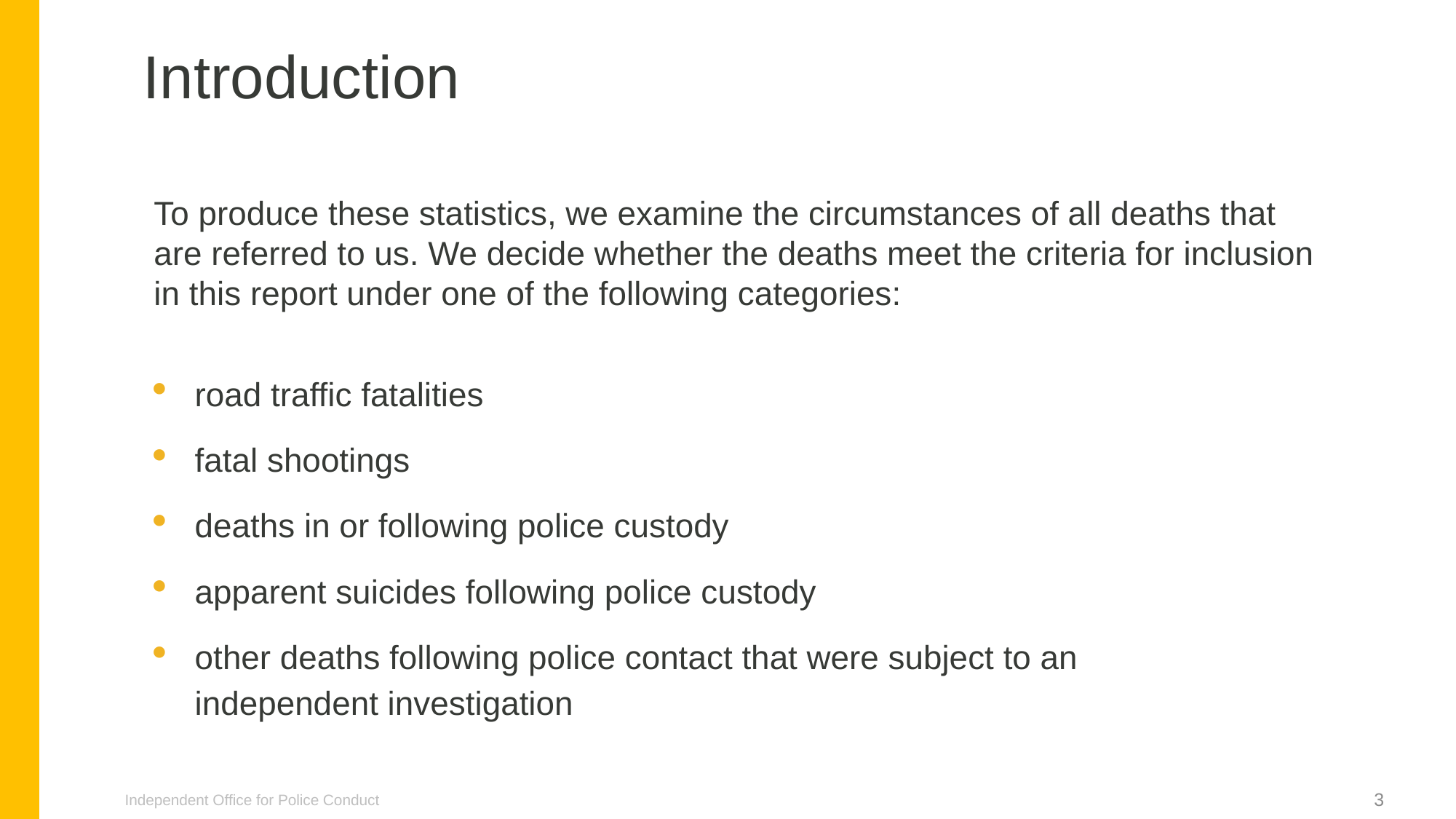

Introduction
To produce these statistics, we examine the circumstances of all deaths that are referred to us. We decide whether the deaths meet the criteria for inclusion in this report under one of the following categories:

road traffic fatalities
fatal shootings
deaths in or following police custody
apparent suicides following police custody
other deaths following police contact that were subject to an
independent investigation

Independent Office for Police Conduct
3